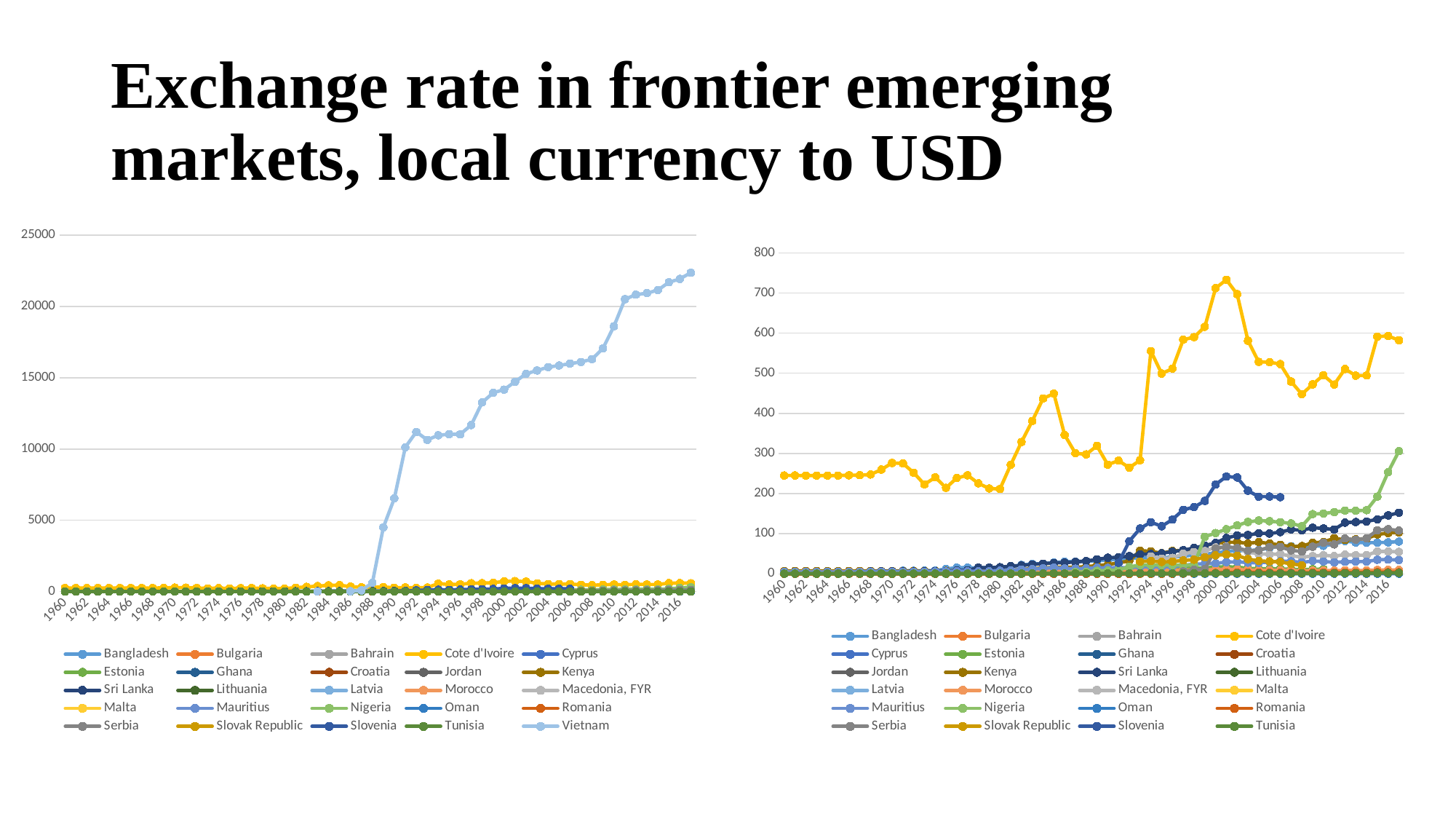

# Exchange rate in frontier emerging markets, local currency to USD

### Chart

| Category | Bangladesh | Bulgaria | Bahrain | Cote d'Ivoire | Cyprus | Estonia | Ghana | Croatia | Jordan | Kenya | Sri Lanka | Lithuania | Latvia | Morocco | Macedonia, FYR | Malta | Mauritius | Nigeria | Oman | Romania | Serbia | Slovak Republic | Slovenia | Tunisia | Vietnam |
|---|---|---|---|---|---|---|---|---|---|---|---|---|---|---|---|---|---|---|---|---|---|---|---|---|---|
| 1960 | None | 0.001169999999 | None | 245.195101398359 | 0.357142999357143 | None | 7.13915966742473e-05 | None | 0.357142999357143 | 7.14286000614286 | 4.7619000037619 | None | None | 5.06049000406049 | None | 0.357142999357143 | 4.7619000037619 | 0.714285999714286 | 0.357142999357143 | 0.0005999999999 | None | None | None | 0.41999999942 | None |
| 1961 | None | 0.001169999999 | None | 245.26010162116 | 0.357142999357143 | None | 7.13915966742473e-05 | None | 0.357142999357143 | 7.14286000614286 | 4.7619000037619 | None | None | 5.06049000406049 | None | 0.357142999357143 | 4.7619000037619 | 0.714285999714286 | 0.357142999357143 | 0.0005999999999 | None | None | None | 0.41999999942 | None |
| 1962 | None | 0.001169999999 | None | 245.013850686544 | 0.357142999357143 | None | 7.13915966742473e-05 | None | 0.357142999357143 | 7.14286000614286 | 4.7619000037619 | None | None | 5.06049000406049 | None | 0.357142999357143 | 4.7619000037619 | 0.714285999714286 | 0.357142999357143 | 0.0005999999999 | None | None | None | 0.41999999942 | None |
| 1963 | None | 0.001169999999 | None | 245.016350696075 | 0.357142999357143 | None | 7.13915966742473e-05 | None | 0.357142999357143 | 7.14286000614286 | 4.7619000037619 | None | None | 5.06049000406049 | None | 0.357142999357143 | 4.7619000037619 | 0.714285999714286 | 0.357142999357143 | 0.0005999999999 | None | None | None | 0.41999999942 | None |
| 1964 | None | 0.001169999999 | None | 245.027184079042 | 0.357142999357143 | None | 7.13915966742473e-05 | None | 0.357142999357143 | 7.14286000614286 | 4.7619000037619 | None | None | 5.06049000406049 | None | 0.357142999357143 | 4.7619000037619 | 0.714285999714286 | 0.357142999357143 | 0.0005999999999 | None | None | None | 0.44624999941125 | None |
| 1965 | None | 0.001169999999 | None | 245.060934207708 | 0.357142999357143 | None | 7.13915966742473e-05 | None | 0.357142999357143 | 7.14286000614286 | 4.7619000037619 | None | None | 5.06049000406049 | None | 0.357142999357143 | 4.7619000037619 | 0.714285999714286 | 0.357142999357143 | 0.0005999999999 | None | None | None | 0.524999999525 | None |
| 1966 | None | 0.001169999999 | 0.47618999947619 | 245.678436557644 | 0.357142999357143 | None | 7.13915966742473e-05 | None | 0.357142999357143 | 7.14286000614286 | 4.7619000037619 | None | None | 5.06049000406049 | None | 0.357142999357143 | 4.7619000037619 | 0.714285999714286 | 0.357142999357143 | 0.0005999999999 | None | None | None | 0.524999999525 | None |
| 1967 | None | 0.001169999999 | 0.47618999947619 | 246.000937791281 | 0.362103332665675 | None | 8.60811947925269e-05 | None | 0.357142999357143 | 7.14286000614286 | 4.86110583679762 | None | None | 5.06049000406049 | None | 0.362103332665675 | 4.82803750343121 | 0.714285999714286 | 0.362103332665675 | 0.0005999999999 | None | None | None | 0.524999999525 | None |
| 1968 | None | 0.001169999999 | 0.47618999947619 | 247.564693756951 | 0.416666999416667 | None | 0.000101985139685 | None | 0.357142999357143 | 7.14286000614286 | 5.95237000495237 | None | None | 5.06049000406049 | None | 0.416666999416667 | 5.55555000455555 | 0.714285999714286 | 0.416666999416667 | 0.0005999999999 | None | None | None | 0.524999999525 | None |
| 1969 | None | 0.001169999999 | 0.47618999947619 | 259.960574351236 | 0.416666999416667 | None | 0.000101985139685 | None | 0.357142999357143 | 7.14286000614286 | 5.95237000495237 | None | None | 5.06049000406049 | None | 0.416666999416667 | 5.55555000455555 | 0.714285999714286 | 0.416666999416667 | 0.0005999999999 | None | None | None | 0.524999999525 | None |
| 1970 | None | 0.001169999999 | 0.47618999947619 | 276.403137026845 | 0.416666999416667 | None | 0.000101985139685 | None | 0.357142999357143 | 7.14286000614286 | 5.95237000495237 | None | None | 5.06049000406049 | None | 0.416666999416667 | 5.55555000455555 | 0.714285999714286 | 0.416666999416667 | 0.0005999999999 | None | None | None | 0.524999999525 | None |
| 1971 | 7.86884258502912 | 0.001169999999 | 0.474796287589076 | 275.356456685332 | 0.410730598428557 | None | 0.00010342936280328 | None | 0.357142999327381 | 7.1428599977626 | 5.93494862096378 | None | None | 5.04995885361156 | None | 0.407107525940943 | 5.4857589225245 | 0.712855832988096 | 0.41544749932071 | 0.0005999999999 | None | None | None | 0.52291666623125 | None |
| 1972 | 7.7001841681495 | 0.00108 | 0.438597783421538 | 252.027627462649 | 0.383572369170174 | None | 0.000133267478842706 | None | 0.35714325128915 | 7.142859999 | 5.97031718187335 | None | None | 4.59248032014095 | None | 0.381576665666667 | 5.33852618760598 | 0.657894999 | 0.383772999 | 0.0005529999999 | None | None | None | 0.477083333 | None |
| 1973 | 7.84981599931742 | 0.00097916666575 | 0.399630307154623 | 222.889183053227 | 0.349950502818348 | None | 0.000116437365491452 | None | 0.32857086795213 | 7.00119166566667 | 6.402499999 | None | None | 4.10692083233333 | None | 0.368796665666667 | 5.44226571275832 | 0.657894999 | 0.350676165666667 | 0.00187941666665833 | None | None | None | 0.421595832833333 | None |
| 1974 | 8.22600224121538 | 0.000969999999 | 0.394739999 | 240.704667637823 | 0.364692710725132 | None | 0.000114938171943065 | None | 0.322091665666667 | 7.142859999 | 6.650749999 | None | None | 4.36976666566667 | None | 0.385481665666667 | 5.70307507263003 | 0.630282046248239 | 0.345399999 | 0.002 | None | None | None | 0.436508332333333 | None |
| 1975 | 12.186180036989 | None | 0.395499999 | 214.312900341219 | 0.368907243107116 | None | 0.000114938171943065 | None | 0.319791665666667 | 7.34319333233333 | 7.00716666566667 | None | None | 4.052487499 | None | 0.384783332333333 | 6.02679733471396 | 0.615501553350787 | 0.345399999 | 0.002 | None | None | None | 0.402266665666667 | None |
| 1976 | 15.3991686037548 | None | 0.395599165666667 | 238.950494267059 | 0.41049569197004 | None | 0.000114938171943065 | None | 0.331983332333333 | 8.36714499916667 | 8.41199999908333 | None | None | 4.419312499 | None | 0.425135832333333 | 6.681524999 | 0.626601003665369 | 0.345399999 | 0.002 | None | None | None | 0.428774999 | None |
| 1977 | 15.3750999994167 | None | 0.395649999 | 245.679686566576 | 0.408121577265547 | None | 0.000114938171943065 | None | 0.329266665666667 | 8.27656083241667 | 8.87283333266667 | None | None | 4.50334583233333 | None | 0.422309165666667 | 6.60730833233333 | 0.644701062141186 | 0.345399999 | 0.002 | None | None | None | 0.428949999 | None |
| 1978 | 15.01611666575 | None | 0.387453332333333 | 225.655860233957 | 0.373512583264684 | None | 0.000176263183812666 | None | 0.305624999 | 7.72938333233333 | 15.61066666575 | None | None | 4.16667083233333 | None | 0.385383332333333 | 6.163274999 | 0.635271994265802 | 0.345399999 | 0.00183602499999167 | None | None | None | 0.416170832333333 | None |
| 1979 | 15.5519249993333 | None | 0.38161749925 | 212.721644262377 | 0.354443863948176 | None | 0.000274852150537634 | None | 0.300333332333333 | 7.47530916566667 | 15.5718333325833 | None | None | 3.89913416566667 | None | 0.358469999 | 6.30810833233333 | 0.604007374017144 | 0.345399999 | 0.0018 | None | None | None | 0.406462499 | None |
| 1980 | 15.4540583325 | None | 0.377000234710101 | 211.279555414705 | 0.353051686694203 | None | 0.000274852150537634 | None | 0.297924999 | 7.420187499 | 16.5344166661667 | None | None | 3.93664583233333 | None | 0.345426665666667 | 7.68429166566667 | 0.546780891916083 | 0.345399999 | 0.0018 | None | None | None | 0.404954165666667 | None |
| 1981 | 17.9866916658333 | None | 0.375999999 | 271.731452550327 | 0.42143075903062 | None | 0.000274852150537634 | None | 0.330433332333333 | 9.04749833258333 | 19.2457499991667 | None | None | 5.17229583233333 | None | 0.386700832333333 | 8.93654166608333 | 0.617708175028805 | 0.345399999 | 0.0015 | None | None | None | 0.493804165666667 | None |
| 1982 | 22.1178833323333 | None | 0.375999999 | 328.60625269899 | 0.475385895733429 | None | 0.000274852150537634 | None | 0.352491665666667 | 10.9223249994167 | 20.812249999 | None | None | 6.023022499 | None | 0.412142499 | 10.8725499995833 | 0.673461261528524 | 0.345399999 | 0.0015 | None | None | None | 0.590687499 | None |
| 1983 | 24.6154249995 | None | 0.375999999 | 381.066036024628 | 0.526640771160504 | None | 0.000882522770144633 | None | 0.363079165666667 | 13.3115166659167 | 23.5285833324167 | None | None | 7.11132333233333 | None | 0.432449165666667 | 11.7061999994167 | 0.724409851151573 | 0.345399999 | 0.00171784999995 | None | None | None | 0.67876666575 | 1.00177092268493 |
| 1984 | 25.3539333850833 | None | 0.375999999583333 | 436.956665788008 | 0.588385860092809 | None | 0.00359668442513757 | None | 0.384464999416667 | 14.4138749994167 | 25.4381666660833 | None | None | 8.81053583275 | None | 0.461034165916667 | 13.8003333328333 | 0.766527449112392 | 0.345397499583333 | 0.002128016666625 | None | None | None | 0.776833332916667 | None |
| 1985 | 27.9945916666667 | None | 0.376 | 449.262962711607 | 0.612552316163745 | None | 0.00543357715053764 | None | 0.39462499975 | 16.4321166665 | 27.162583333 | None | None | 10.0624941664167 | None | 0.469154999833333 | 15.4424833331667 | 0.893774083333333 | 0.345395 | 0.001714141666625 | None | None | None | 0.83449583325 | None |
| 1986 | 30.4069 | None | 0.376 | 346.305903554493 | 0.518143083333333 | None | 0.0089156207437276 | None | 0.349965833166667 | 16.2257416665 | 28.01733333325 | None | None | 9.10444166641667 | None | 0.392992499833333 | 13.4663583333333 | 1.75452300407481 | 0.381981916666667 | 0.00161534166665 | None | None | None | 0.794029166666667 | 22.9367282608695 |
| 1987 | 30.9498333333333 | None | 0.376 | 300.536562401478 | 0.481096583333333 | None | 0.0153650681003584 | None | 0.33845875 | 16.4544916666667 | 29.44475 | None | None | 8.359225 | None | 0.345491666666667 | 12.8782166666667 | 4.01603734433631 | 0.3845 | 0.0014557 | None | None | None | 0.8286625 | 78.9533157246375 |
| 1988 | 31.7332485981559 | None | 0.376 | 297.848218819378 | 0.466628833333333 | None | 0.0202237045250896 | None | 0.3742925 | 17.7471 | 31.80675 | None | None | 8.20915 | None | 0.330856666666667 | 13.437725 | 4.53696666666667 | 0.3845 | 0.00142769166666667 | None | None | None | 0.857804166666667 | 611.646086956522 |
| 1989 | 32.27 | None | 0.376 | 319.008299487903 | 0.494624916666667 | None | 0.0269854838709677 | None | 0.574575833333333 | 20.5724666666667 | 36.0470833333333 | None | None | 8.48817 | None | 0.3484925 | 15.2497666666667 | 7.364735 | 0.3845 | 0.00149215833333333 | None | None | None | 0.949320833333333 | 4501.68652908967 |
| 1990 | 34.5688083333333 | None | 0.376 | 272.264787954393 | 0.458079916666667 | None | 0.032615621953405 | None | 0.663711666666667 | 22.9147666666667 | 40.0629166666667 | None | None | 8.24234166666667 | None | 0.31779 | 14.8634666666667 | 8.038285 | 0.3845 | 0.00224320833333333 | None | None | None | 0.878333333333333 | 6537.6046856884 |
| 1991 | 36.5961833333333 | 0.01778825 | 0.376 | 282.10690880882 | 0.4644285 | None | 0.0367633074820789 | None | 0.680865833333333 | 27.5078666666667 | 41.3715 | None | None | 8.70655 | None | 0.3232425 | 15.6523083333333 | 9.90949166666667 | 0.3845 | 0.007638725 | None | None | 27.5712 | 0.924620833333333 | 10121.8932306763 |
| 1992 | 38.9507583333333 | 0.0233411666666667 | 0.376 | 264.691800750579 | 0.449548583333333 | None | 0.0436851673835125 | 0.26329825 | 0.679818333333333 | 32.2168333333333 | 43.829625 | 1.77275 | 0.736466666666666 | 8.537875 | None | 0.318923333333333 | 15.5632083333333 | 17.298425 | 0.3845 | 0.0307953333333333 | None | None | 81.2869916666667 | 0.884433333333333 | 11202.1916666667 |
| 1993 | 39.5672575 | 0.0275935833333333 | 0.375999989166667 | 283.162579500018 | 0.497405166666667 | 13.22275 | 0.0648711875896057 | 3.57914891666667 | 0.692850833333333 | 58.0013333333333 | 48.3221675 | 4.34406333333333 | 0.675333333333333 | 9.29870916666667 | None | 0.382289333333333 | 17.648025 | 22.0654 | 0.3845 | 0.0760050833333333 | None | 30.7695833333333 | 113.241883333333 | 1.00374166666667 | 10640.9583333333 |
| 1994 | 40.2117391666667 | 0.0541336666666667 | 0.375999965 | 555.204695655697 | 0.492191 | 12.99125 | 0.0955682388545159 | 5.99801141666667 | 0.698764166666667 | 56.050575 | 49.4151416666667 | 3.97775 | 0.55975 | 9.202715 | 43.2631833333333 | 0.377921083333333 | 17.9603666666667 | 21.996 | 0.3845 | 0.165508583333333 | None | 32.0448333333333 | 128.808558333333 | 1.01155416666667 | 10965.6666666667 |
| 1995 | 40.2783183333333 | 0.0671708333333333 | 0.375999970833333 | 499.14842590131 | 0.452420166666667 | 11.46475 | 0.119913872960145 | 5.23075608333333 | 0.7003775 | 51.4298333333333 | 51.2515891666667 | 4.0 | 0.527583333333333 | 8.54023583333333 | 37.8817583333333 | 0.35305875 | 17.3863166666667 | 21.8952583333333 | 0.3845 | 0.203327583333333 | None | 29.7134166666667 | 118.518466666667 | 0.94575 | 11038.25 |
| 1996 | 41.7941683333333 | 0.177888666666667 | 0.3759999675 | 511.552430272516 | 0.46631125 | 12.038 | 0.163547167575201 | 5.43416116666667 | 0.709 | 57.1148666666667 | 55.2714441666667 | 4.0 | 0.55075 | 8.71587583333333 | 39.981075 | 0.360455868333333 | 17.9480666666667 | 21.884425 | 0.3845 | 0.30842175 | None | 30.65375 | 135.364308333333 | 0.973408333333333 | 11032.5833333333 |
| 1997 | 43.8921158333333 | 1.68187916666667 | 0.375999965 | 583.669372353395 | 0.513897333333333 | 13.88175 | 0.204796277898216 | 6.16058258333333 | 0.709 | 58.7318416666667 | 58.994605 | 4.0 | 0.580916666666667 | 9.52710666666667 | 50.00355 | 0.385966125 | 21.0572583333333 | 21.88605 | 0.3845 | 0.716794333333333 | 5.9123 | 33.6161666666667 | 159.688333333333 | 1.10590833333333 | 11683.3333333333 |
| 1998 | 46.9056516666667 | 1.76035833333333 | 0.3759999625 | 589.951774567332 | 0.517825583333333 | 14.0746666666667 | 0.231165900582341 | 6.36328566666667 | 0.709 | 60.3667 | 64.4501183333333 | 4.0 | 0.589833333333333 | 9.60441583333333 | 54.4617333333333 | 0.388459510833333 | 23.99265 | 21.886 | 0.3845 | 0.887557583333333 | 10.0308 | 35.2334166666667 | 166.134166666667 | 1.138725 | 13268.0 |
| 1999 | 49.0854 | 1.83638333333333 | 0.375999979166667 | 615.699131973806 | 0.54294775 | 14.6775833333333 | 0.266642972407191 | 7.11174283333333 | 0.709 | 70.3262166666667 | 70.63545 | 4.0 | 0.585166666666667 | 9.80441916666666 | 56.9018283333333 | 0.398898395 | 25.1858083333333 | 92.3381 | 0.3845 | 1.53328375 | 11.6615 | 41.3628333333333 | 181.769193333333 | 1.186225 | 13943.1666666667 |
| 2000 | 52.1416666666667 | 2.123275 | 0.376 | 711.976274430833 | 0.622409116666667 | 16.9686366666667 | 0.544919175868766 | 8.27766641666667 | 0.709 | 76.1755416666667 | 77.0051166666667 | 4.0 | 0.6065 | 10.6256361666667 | 65.9038666666667 | 0.438149991666667 | 26.2495583333333 | 101.697333333333 | 0.3845 | 2.17087208333333 | 63.1659 | 46.0351666666667 | 222.656085833333 | 1.37068333333333 | 14167.75 |
| 2001 | 55.8066666666667 | 2.18470833333333 | 0.376 | 733.03850707 | 0.643107026158333 | 17.4780715333333 | 0.716305157808995 | 8.341541 | 0.708983174066666 | 78.563195 | 89.3830133333333 | 4.0 | 0.627916666666667 | 11.302975 | 68.0371333333333 | 0.450041566666667 | 29.1292583333333 | 111.23125 | 0.3845 | 2.90607916666667 | 66.91366 | 48.3548333333333 | 242.748835 | 1.4387125 | 14725.1666666667 |
| 2002 | 57.888 | 2.076975 | 0.376 | 696.988203611667 | 0.610659989666667 | 16.6117916666667 | 0.792417084313167 | 7.8716825 | 0.708999833333333 | 78.7491416666667 | 95.662065 | 3.67695833333333 | 0.618191666666667 | 11.0205833333333 | 64.3497916666667 | 0.43362033825 | 29.962 | 120.578158333333 | 0.3845 | 3.305543 | 64.3982512695766 | 45.32675 | 240.248215 | 1.42173333333333 | 15279.5 |
| 2003 | 58.15004 | 1.73270166666667 | 0.376 | 581.200313864167 | 0.517443261666667 | 13.8564114045105 | 0.866764326525345 | 6.70496883333333 | 0.709 | 75.9355694444444 | 96.5209508333333 | 3.06086666666667 | 0.571475 | 9.57438333333333 | 54.3222583333333 | 0.377233333333333 | 27.901475 | 129.22235 | 0.3845 | 3.32000708333333 | 57.585425 | 36.7729166666667 | 207.113715696581 | 1.28845833333333 | 15509.5833333333 |
| 2004 | 59.5126583333333 | 1.57510891666667 | 0.376 | 528.284809305 | 0.46860055225 | 12.5955635879843 | 0.899494854007063 | 6.03434066666667 | 0.709 | 79.1738760642136 | 101.1944575 | 2.78059166666667 | 0.540233333333333 | 8.86801666666667 | 49.4099333333333 | 0.344663179985486 | 27.4985166666667 | 132.888025 | 0.3845 | 3.26365683333333 | 58.3814 | 32.2569166666667 | 192.381124333333 | 1.24546666666667 | 15746.0 |
| 2005 | 64.327475 | 1.57413333333333 | 0.376 | 527.46814284 | 0.464070507161667 | 12.5837865859395 | 0.906278970038227 | 5.94923691666667 | 0.709 | 75.554109451431 | 100.498051666667 | 2.774025 | 0.564716666666667 | 8.86500833333333 | 49.2836833333333 | 0.34577739225 | 29.4962333333333 | 131.274333333333 | 0.3845 | 2.91365316666667 | 66.7138083333333 | 31.01825 | 192.705468 | 1.29743333333333 | 15858.9166666667 |
| 2006 | 68.9332333333333 | 1.55926666666667 | 0.376 | 522.890109610833 | 0.458915946916667 | 12.4654837577722 | 0.91645177271303 | 5.83779325 | 0.709 | 72.1008350178621 | 103.914445833333 | 2.752225 | 0.560408333333333 | 8.79558333333333 | 48.8017666666667 | 0.340893885583333 | 31.7080666666667 | 128.651666666667 | 0.3845 | 2.80898333333333 | 67.1458166666667 | 29.69725 | 191.028257833333 | 1.331025 | 15994.25 |
| 2007 | 68.874875 | 1.42905 | 0.376 | 479.2667825875 | 0.426125 | 11.4338529961624 | 0.935247845574802 | 5.36453566666667 | 0.708999766666667 | 67.3176381242857 | 110.623233333333 | 2.523725 | 0.513791666666667 | 8.19233333333333 | 44.7298166666667 | 0.311675 | 31.31365625 | 125.808108333333 | 0.3845 | 2.43825 | 58.453525 | 24.6943333333333 | None | 1.28135833333333 | 16105.125 |
| 2008 | 68.598275 | 1.33711666666667 | 0.376 | 447.805255560773 | None | 10.6944430938413 | 1.05785833333333 | 4.93503975 | 0.70966655 | 69.175319816226 | 108.333762719298 | 2.357075 | 0.480816666666667 | 7.750325 | 41.8676833333333 | None | 28.4528375 | 118.546016666667 | 0.3845 | 2.51885833333333 | 55.7234833333333 | 21.3614166666667 | None | 1.23214166666667 | 16302.25 |
| 2009 | 69.0390666666667 | 1.40669166666667 | 0.376 | 472.186290754893 | None | 11.2574308850767 | 1.4088 | 5.28394641666667 | 0.71 | 77.352012297579 | 114.944783333333 | 2.48403333333333 | 0.50555 | 8.0571 | 44.100575 | None | 31.9598 | 148.901741666667 | 0.3845 | 3.049325 | 67.5806 | None | None | 1.350275 | 17065.0833333333 |
| 2010 | 69.6492916666667 | 1.47739166666667 | 0.376 | 495.277021572396 | None | 11.8068482348947 | 1.431025 | 5.49801058333333 | 0.71 | 79.2331517045455 | 113.064480448821 | 2.60633333333333 | 0.530475 | 8.41715833333333 | 46.4853916666667 | None | 30.7844 | 150.298025 | 0.3845 | 3.1779 | 77.7289333333333 | None | None | 1.4314 | 18612.9166666667 |
| 2011 | 74.1524 | 1.40645833333333 | 0.376 | 471.8661140917 | None | None | 1.51185 | 5.34386975 | 0.71 | 88.8107699710456 | 110.565207851397 | 2.4811 | 0.501233333333333 | 8.089875 | 44.230825 | None | 28.70595 | 153.861608333333 | 0.3845 | 3.04860833333333 | 73.3334 | None | None | 1.40778333333333 | 20509.75 |
| 2012 | 81.8626583333333 | 1.52205 | 0.376 | 510.52713590197 | None | None | 1.79581666666667 | 5.85029183333333 | 0.71 | 84.5296017573529 | 127.60335350681 | 2.68629166666667 | 0.546875 | 8.62844458333333 | 47.89025 | None | 30.0499716666667 | 157.499425757576 | 0.3845 | 3.4682 | 87.9733 | None | None | 1.56189166666667 | 20828.0 |
| 2013 | 78.103235 | 1.47356666666667 | 0.376 | 494.04003744699 | None | None | 1.95405 | 5.70488016666667 | 0.71 | 86.1228788982654 | 129.069030932888 | 2.60100833333333 | 0.529391666666667 | 8.40550391674431 | 46.3953416666667 | None | 30.7013583333333 | 157.311225 | 0.3845 | 3.32791666666667 | 85.15885 | None | None | 1.62465833333333 | 20933.4166666667 |
| 2014 | 77.6414083333333 | 1.47418333333333 | 0.376 | 494.414952864937 | None | None | 2.899775 | 5.74816541666667 | 0.71 | 87.9221638089727 | 130.564685218829 | 2.60029166666667 | None | 8.40633668826152 | 46.4371308333333 | None | 30.6216166666667 | 158.552641666667 | 0.3845 | 3.349175 | 88.4053083333333 | None | None | 1.697675 | 21148.0 |
| 2015 | 77.9469083333333 | 1.7644 | 0.376 | 591.449507501328 | None | None | 3.668025 | 6.85830375 | 0.71 | 98.1784533265271 | 135.856912797089 | None | None | 9.76434827950111 | 55.537075 | None | 35.0567 | 192.440333333333 | 0.3845 | 4.00566666666667 | 108.811425 | None | None | 1.961625 | 21697.5675 |
| 2016 | 78.4680916666667 | 1.76804166666667 | 0.376 | 593.008170424934 | None | None | 3.9098 | 6.80599016666667 | 0.71 | 101.504369498594 | 145.581667492026 | None | None | 9.8074760315025 | 55.731725 | None | 35.5418833333333 | 253.492 | 0.3845 | 4.05918333333333 | 111.27785 | None | None | 2.14803333333333 | 21935.0008333333 |
| 2017 | 80.4375416666667 | 1.73545833333333 | 0.376 | 582.094550149641 | None | None | 4.35063333333333 | 6.623831 | 0.71 | 103.373899058337 | 152.446413948767 | None | None | 9.6919978888289 | 54.6654583333333 | None | 34.4814083333333 | 305.790109160005 | 0.3845 | 4.05249166666667 | 107.75885 | None | None | 2.419425 | 22370.0866666667 |

### Chart

| Category | Bangladesh | Bulgaria | Bahrain | Cote d'Ivoire | Cyprus | Estonia | Ghana | Croatia | Jordan | Kenya | Sri Lanka | Lithuania | Latvia | Morocco | Macedonia, FYR | Malta | Mauritius | Nigeria | Oman | Romania | Serbia | Slovak Republic | Slovenia | Tunisia |
|---|---|---|---|---|---|---|---|---|---|---|---|---|---|---|---|---|---|---|---|---|---|---|---|---|
| 1960 | None | 0.001169999999 | None | 245.195101398359 | 0.357142999357143 | None | 7.13915966742473e-05 | None | 0.357142999357143 | 7.14286000614286 | 4.7619000037619 | None | None | 5.06049000406049 | None | 0.357142999357143 | 4.7619000037619 | 0.714285999714286 | 0.357142999357143 | 0.0005999999999 | None | None | None | 0.41999999942 |
| 1961 | None | 0.001169999999 | None | 245.26010162116 | 0.357142999357143 | None | 7.13915966742473e-05 | None | 0.357142999357143 | 7.14286000614286 | 4.7619000037619 | None | None | 5.06049000406049 | None | 0.357142999357143 | 4.7619000037619 | 0.714285999714286 | 0.357142999357143 | 0.0005999999999 | None | None | None | 0.41999999942 |
| 1962 | None | 0.001169999999 | None | 245.013850686544 | 0.357142999357143 | None | 7.13915966742473e-05 | None | 0.357142999357143 | 7.14286000614286 | 4.7619000037619 | None | None | 5.06049000406049 | None | 0.357142999357143 | 4.7619000037619 | 0.714285999714286 | 0.357142999357143 | 0.0005999999999 | None | None | None | 0.41999999942 |
| 1963 | None | 0.001169999999 | None | 245.016350696075 | 0.357142999357143 | None | 7.13915966742473e-05 | None | 0.357142999357143 | 7.14286000614286 | 4.7619000037619 | None | None | 5.06049000406049 | None | 0.357142999357143 | 4.7619000037619 | 0.714285999714286 | 0.357142999357143 | 0.0005999999999 | None | None | None | 0.41999999942 |
| 1964 | None | 0.001169999999 | None | 245.027184079042 | 0.357142999357143 | None | 7.13915966742473e-05 | None | 0.357142999357143 | 7.14286000614286 | 4.7619000037619 | None | None | 5.06049000406049 | None | 0.357142999357143 | 4.7619000037619 | 0.714285999714286 | 0.357142999357143 | 0.0005999999999 | None | None | None | 0.44624999941125 |
| 1965 | None | 0.001169999999 | None | 245.060934207708 | 0.357142999357143 | None | 7.13915966742473e-05 | None | 0.357142999357143 | 7.14286000614286 | 4.7619000037619 | None | None | 5.06049000406049 | None | 0.357142999357143 | 4.7619000037619 | 0.714285999714286 | 0.357142999357143 | 0.0005999999999 | None | None | None | 0.524999999525 |
| 1966 | None | 0.001169999999 | 0.47618999947619 | 245.678436557644 | 0.357142999357143 | None | 7.13915966742473e-05 | None | 0.357142999357143 | 7.14286000614286 | 4.7619000037619 | None | None | 5.06049000406049 | None | 0.357142999357143 | 4.7619000037619 | 0.714285999714286 | 0.357142999357143 | 0.0005999999999 | None | None | None | 0.524999999525 |
| 1967 | None | 0.001169999999 | 0.47618999947619 | 246.000937791281 | 0.362103332665675 | None | 8.60811947925269e-05 | None | 0.357142999357143 | 7.14286000614286 | 4.86110583679762 | None | None | 5.06049000406049 | None | 0.362103332665675 | 4.82803750343121 | 0.714285999714286 | 0.362103332665675 | 0.0005999999999 | None | None | None | 0.524999999525 |
| 1968 | None | 0.001169999999 | 0.47618999947619 | 247.564693756951 | 0.416666999416667 | None | 0.000101985139685 | None | 0.357142999357143 | 7.14286000614286 | 5.95237000495237 | None | None | 5.06049000406049 | None | 0.416666999416667 | 5.55555000455555 | 0.714285999714286 | 0.416666999416667 | 0.0005999999999 | None | None | None | 0.524999999525 |
| 1969 | None | 0.001169999999 | 0.47618999947619 | 259.960574351236 | 0.416666999416667 | None | 0.000101985139685 | None | 0.357142999357143 | 7.14286000614286 | 5.95237000495237 | None | None | 5.06049000406049 | None | 0.416666999416667 | 5.55555000455555 | 0.714285999714286 | 0.416666999416667 | 0.0005999999999 | None | None | None | 0.524999999525 |
| 1970 | None | 0.001169999999 | 0.47618999947619 | 276.403137026845 | 0.416666999416667 | None | 0.000101985139685 | None | 0.357142999357143 | 7.14286000614286 | 5.95237000495237 | None | None | 5.06049000406049 | None | 0.416666999416667 | 5.55555000455555 | 0.714285999714286 | 0.416666999416667 | 0.0005999999999 | None | None | None | 0.524999999525 |
| 1971 | 7.86884258502912 | 0.001169999999 | 0.474796287589076 | 275.356456685332 | 0.410730598428557 | None | 0.00010342936280328 | None | 0.357142999327381 | 7.1428599977626 | 5.93494862096378 | None | None | 5.04995885361156 | None | 0.407107525940943 | 5.4857589225245 | 0.712855832988096 | 0.41544749932071 | 0.0005999999999 | None | None | None | 0.52291666623125 |
| 1972 | 7.7001841681495 | 0.00108 | 0.438597783421538 | 252.027627462649 | 0.383572369170174 | None | 0.000133267478842706 | None | 0.35714325128915 | 7.142859999 | 5.97031718187335 | None | None | 4.59248032014095 | None | 0.381576665666667 | 5.33852618760598 | 0.657894999 | 0.383772999 | 0.0005529999999 | None | None | None | 0.477083333 |
| 1973 | 7.84981599931742 | 0.00097916666575 | 0.399630307154623 | 222.889183053227 | 0.349950502818348 | None | 0.000116437365491452 | None | 0.32857086795213 | 7.00119166566667 | 6.402499999 | None | None | 4.10692083233333 | None | 0.368796665666667 | 5.44226571275832 | 0.657894999 | 0.350676165666667 | 0.00187941666665833 | None | None | None | 0.421595832833333 |
| 1974 | 8.22600224121538 | 0.000969999999 | 0.394739999 | 240.704667637823 | 0.364692710725132 | None | 0.000114938171943065 | None | 0.322091665666667 | 7.142859999 | 6.650749999 | None | None | 4.36976666566667 | None | 0.385481665666667 | 5.70307507263003 | 0.630282046248239 | 0.345399999 | 0.002 | None | None | None | 0.436508332333333 |
| 1975 | 12.186180036989 | None | 0.395499999 | 214.312900341219 | 0.368907243107116 | None | 0.000114938171943065 | None | 0.319791665666667 | 7.34319333233333 | 7.00716666566667 | None | None | 4.052487499 | None | 0.384783332333333 | 6.02679733471396 | 0.615501553350787 | 0.345399999 | 0.002 | None | None | None | 0.402266665666667 |
| 1976 | 15.3991686037548 | None | 0.395599165666667 | 238.950494267059 | 0.41049569197004 | None | 0.000114938171943065 | None | 0.331983332333333 | 8.36714499916667 | 8.41199999908333 | None | None | 4.419312499 | None | 0.425135832333333 | 6.681524999 | 0.626601003665369 | 0.345399999 | 0.002 | None | None | None | 0.428774999 |
| 1977 | 15.3750999994167 | None | 0.395649999 | 245.679686566576 | 0.408121577265547 | None | 0.000114938171943065 | None | 0.329266665666667 | 8.27656083241667 | 8.87283333266667 | None | None | 4.50334583233333 | None | 0.422309165666667 | 6.60730833233333 | 0.644701062141186 | 0.345399999 | 0.002 | None | None | None | 0.428949999 |
| 1978 | 15.01611666575 | None | 0.387453332333333 | 225.655860233957 | 0.373512583264684 | None | 0.000176263183812666 | None | 0.305624999 | 7.72938333233333 | 15.61066666575 | None | None | 4.16667083233333 | None | 0.385383332333333 | 6.163274999 | 0.635271994265802 | 0.345399999 | 0.00183602499999167 | None | None | None | 0.416170832333333 |
| 1979 | 15.5519249993333 | None | 0.38161749925 | 212.721644262377 | 0.354443863948176 | None | 0.000274852150537634 | None | 0.300333332333333 | 7.47530916566667 | 15.5718333325833 | None | None | 3.89913416566667 | None | 0.358469999 | 6.30810833233333 | 0.604007374017144 | 0.345399999 | 0.0018 | None | None | None | 0.406462499 |
| 1980 | 15.4540583325 | None | 0.377000234710101 | 211.279555414705 | 0.353051686694203 | None | 0.000274852150537634 | None | 0.297924999 | 7.420187499 | 16.5344166661667 | None | None | 3.93664583233333 | None | 0.345426665666667 | 7.68429166566667 | 0.546780891916083 | 0.345399999 | 0.0018 | None | None | None | 0.404954165666667 |
| 1981 | 17.9866916658333 | None | 0.375999999 | 271.731452550327 | 0.42143075903062 | None | 0.000274852150537634 | None | 0.330433332333333 | 9.04749833258333 | 19.2457499991667 | None | None | 5.17229583233333 | None | 0.386700832333333 | 8.93654166608333 | 0.617708175028805 | 0.345399999 | 0.0015 | None | None | None | 0.493804165666667 |
| 1982 | 22.1178833323333 | None | 0.375999999 | 328.60625269899 | 0.475385895733429 | None | 0.000274852150537634 | None | 0.352491665666667 | 10.9223249994167 | 20.812249999 | None | None | 6.023022499 | None | 0.412142499 | 10.8725499995833 | 0.673461261528524 | 0.345399999 | 0.0015 | None | None | None | 0.590687499 |
| 1983 | 24.6154249995 | None | 0.375999999 | 381.066036024628 | 0.526640771160504 | None | 0.000882522770144633 | None | 0.363079165666667 | 13.3115166659167 | 23.5285833324167 | None | None | 7.11132333233333 | None | 0.432449165666667 | 11.7061999994167 | 0.724409851151573 | 0.345399999 | 0.00171784999995 | None | None | None | 0.67876666575 |
| 1984 | 25.3539333850833 | None | 0.375999999583333 | 436.956665788008 | 0.588385860092809 | None | 0.00359668442513757 | None | 0.384464999416667 | 14.4138749994167 | 25.4381666660833 | None | None | 8.81053583275 | None | 0.461034165916667 | 13.8003333328333 | 0.766527449112392 | 0.345397499583333 | 0.002128016666625 | None | None | None | 0.776833332916667 |
| 1985 | 27.9945916666667 | None | 0.376 | 449.262962711607 | 0.612552316163745 | None | 0.00543357715053764 | None | 0.39462499975 | 16.4321166665 | 27.162583333 | None | None | 10.0624941664167 | None | 0.469154999833333 | 15.4424833331667 | 0.893774083333333 | 0.345395 | 0.001714141666625 | None | None | None | 0.83449583325 |
| 1986 | 30.4069 | None | 0.376 | 346.305903554493 | 0.518143083333333 | None | 0.0089156207437276 | None | 0.349965833166667 | 16.2257416665 | 28.01733333325 | None | None | 9.10444166641667 | None | 0.392992499833333 | 13.4663583333333 | 1.75452300407481 | 0.381981916666667 | 0.00161534166665 | None | None | None | 0.794029166666667 |
| 1987 | 30.9498333333333 | None | 0.376 | 300.536562401478 | 0.481096583333333 | None | 0.0153650681003584 | None | 0.33845875 | 16.4544916666667 | 29.44475 | None | None | 8.359225 | None | 0.345491666666667 | 12.8782166666667 | 4.01603734433631 | 0.3845 | 0.0014557 | None | None | None | 0.8286625 |
| 1988 | 31.7332485981559 | None | 0.376 | 297.848218819378 | 0.466628833333333 | None | 0.0202237045250896 | None | 0.3742925 | 17.7471 | 31.80675 | None | None | 8.20915 | None | 0.330856666666667 | 13.437725 | 4.53696666666667 | 0.3845 | 0.00142769166666667 | None | None | None | 0.857804166666667 |
| 1989 | 32.27 | None | 0.376 | 319.008299487903 | 0.494624916666667 | None | 0.0269854838709677 | None | 0.574575833333333 | 20.5724666666667 | 36.0470833333333 | None | None | 8.48817 | None | 0.3484925 | 15.2497666666667 | 7.364735 | 0.3845 | 0.00149215833333333 | None | None | None | 0.949320833333333 |
| 1990 | 34.5688083333333 | None | 0.376 | 272.264787954393 | 0.458079916666667 | None | 0.032615621953405 | None | 0.663711666666667 | 22.9147666666667 | 40.0629166666667 | None | None | 8.24234166666667 | None | 0.31779 | 14.8634666666667 | 8.038285 | 0.3845 | 0.00224320833333333 | None | None | None | 0.878333333333333 |
| 1991 | 36.5961833333333 | 0.01778825 | 0.376 | 282.10690880882 | 0.4644285 | None | 0.0367633074820789 | None | 0.680865833333333 | 27.5078666666667 | 41.3715 | None | None | 8.70655 | None | 0.3232425 | 15.6523083333333 | 9.90949166666667 | 0.3845 | 0.007638725 | None | None | 27.5712 | 0.924620833333333 |
| 1992 | 38.9507583333333 | 0.0233411666666667 | 0.376 | 264.691800750579 | 0.449548583333333 | None | 0.0436851673835125 | 0.26329825 | 0.679818333333333 | 32.2168333333333 | 43.829625 | 1.77275 | 0.736466666666666 | 8.537875 | None | 0.318923333333333 | 15.5632083333333 | 17.298425 | 0.3845 | 0.0307953333333333 | None | None | 81.2869916666667 | 0.884433333333333 |
| 1993 | 39.5672575 | 0.0275935833333333 | 0.375999989166667 | 283.162579500018 | 0.497405166666667 | 13.22275 | 0.0648711875896057 | 3.57914891666667 | 0.692850833333333 | 58.0013333333333 | 48.3221675 | 4.34406333333333 | 0.675333333333333 | 9.29870916666667 | None | 0.382289333333333 | 17.648025 | 22.0654 | 0.3845 | 0.0760050833333333 | None | 30.7695833333333 | 113.241883333333 | 1.00374166666667 |
| 1994 | 40.2117391666667 | 0.0541336666666667 | 0.375999965 | 555.204695655697 | 0.492191 | 12.99125 | 0.0955682388545159 | 5.99801141666667 | 0.698764166666667 | 56.050575 | 49.4151416666667 | 3.97775 | 0.55975 | 9.202715 | 43.2631833333333 | 0.377921083333333 | 17.9603666666667 | 21.996 | 0.3845 | 0.165508583333333 | None | 32.0448333333333 | 128.808558333333 | 1.01155416666667 |
| 1995 | 40.2783183333333 | 0.0671708333333333 | 0.375999970833333 | 499.14842590131 | 0.452420166666667 | 11.46475 | 0.119913872960145 | 5.23075608333333 | 0.7003775 | 51.4298333333333 | 51.2515891666667 | 4.0 | 0.527583333333333 | 8.54023583333333 | 37.8817583333333 | 0.35305875 | 17.3863166666667 | 21.8952583333333 | 0.3845 | 0.203327583333333 | None | 29.7134166666667 | 118.518466666667 | 0.94575 |
| 1996 | 41.7941683333333 | 0.177888666666667 | 0.3759999675 | 511.552430272516 | 0.46631125 | 12.038 | 0.163547167575201 | 5.43416116666667 | 0.709 | 57.1148666666667 | 55.2714441666667 | 4.0 | 0.55075 | 8.71587583333333 | 39.981075 | 0.360455868333333 | 17.9480666666667 | 21.884425 | 0.3845 | 0.30842175 | None | 30.65375 | 135.364308333333 | 0.973408333333333 |
| 1997 | 43.8921158333333 | 1.68187916666667 | 0.375999965 | 583.669372353395 | 0.513897333333333 | 13.88175 | 0.204796277898216 | 6.16058258333333 | 0.709 | 58.7318416666667 | 58.994605 | 4.0 | 0.580916666666667 | 9.52710666666667 | 50.00355 | 0.385966125 | 21.0572583333333 | 21.88605 | 0.3845 | 0.716794333333333 | 5.9123 | 33.6161666666667 | 159.688333333333 | 1.10590833333333 |
| 1998 | 46.9056516666667 | 1.76035833333333 | 0.3759999625 | 589.951774567332 | 0.517825583333333 | 14.0746666666667 | 0.231165900582341 | 6.36328566666667 | 0.709 | 60.3667 | 64.4501183333333 | 4.0 | 0.589833333333333 | 9.60441583333333 | 54.4617333333333 | 0.388459510833333 | 23.99265 | 21.886 | 0.3845 | 0.887557583333333 | 10.0308 | 35.2334166666667 | 166.134166666667 | 1.138725 |
| 1999 | 49.0854 | 1.83638333333333 | 0.375999979166667 | 615.699131973806 | 0.54294775 | 14.6775833333333 | 0.266642972407191 | 7.11174283333333 | 0.709 | 70.3262166666667 | 70.63545 | 4.0 | 0.585166666666667 | 9.80441916666666 | 56.9018283333333 | 0.398898395 | 25.1858083333333 | 92.3381 | 0.3845 | 1.53328375 | 11.6615 | 41.3628333333333 | 181.769193333333 | 1.186225 |
| 2000 | 52.1416666666667 | 2.123275 | 0.376 | 711.976274430833 | 0.622409116666667 | 16.9686366666667 | 0.544919175868766 | 8.27766641666667 | 0.709 | 76.1755416666667 | 77.0051166666667 | 4.0 | 0.6065 | 10.6256361666667 | 65.9038666666667 | 0.438149991666667 | 26.2495583333333 | 101.697333333333 | 0.3845 | 2.17087208333333 | 63.1659 | 46.0351666666667 | 222.656085833333 | 1.37068333333333 |
| 2001 | 55.8066666666667 | 2.18470833333333 | 0.376 | 733.03850707 | 0.643107026158333 | 17.4780715333333 | 0.716305157808995 | 8.341541 | 0.708983174066666 | 78.563195 | 89.3830133333333 | 4.0 | 0.627916666666667 | 11.302975 | 68.0371333333333 | 0.450041566666667 | 29.1292583333333 | 111.23125 | 0.3845 | 2.90607916666667 | 66.91366 | 48.3548333333333 | 242.748835 | 1.4387125 |
| 2002 | 57.888 | 2.076975 | 0.376 | 696.988203611667 | 0.610659989666667 | 16.6117916666667 | 0.792417084313167 | 7.8716825 | 0.708999833333333 | 78.7491416666667 | 95.662065 | 3.67695833333333 | 0.618191666666667 | 11.0205833333333 | 64.3497916666667 | 0.43362033825 | 29.962 | 120.578158333333 | 0.3845 | 3.305543 | 64.3982512695766 | 45.32675 | 240.248215 | 1.42173333333333 |
| 2003 | 58.15004 | 1.73270166666667 | 0.376 | 581.200313864167 | 0.517443261666667 | 13.8564114045105 | 0.866764326525345 | 6.70496883333333 | 0.709 | 75.9355694444444 | 96.5209508333333 | 3.06086666666667 | 0.571475 | 9.57438333333333 | 54.3222583333333 | 0.377233333333333 | 27.901475 | 129.22235 | 0.3845 | 3.32000708333333 | 57.585425 | 36.7729166666667 | 207.113715696581 | 1.28845833333333 |
| 2004 | 59.5126583333333 | 1.57510891666667 | 0.376 | 528.284809305 | 0.46860055225 | 12.5955635879843 | 0.899494854007063 | 6.03434066666667 | 0.709 | 79.1738760642136 | 101.1944575 | 2.78059166666667 | 0.540233333333333 | 8.86801666666667 | 49.4099333333333 | 0.344663179985486 | 27.4985166666667 | 132.888025 | 0.3845 | 3.26365683333333 | 58.3814 | 32.2569166666667 | 192.381124333333 | 1.24546666666667 |
| 2005 | 64.327475 | 1.57413333333333 | 0.376 | 527.46814284 | 0.464070507161667 | 12.5837865859395 | 0.906278970038227 | 5.94923691666667 | 0.709 | 75.554109451431 | 100.498051666667 | 2.774025 | 0.564716666666667 | 8.86500833333333 | 49.2836833333333 | 0.34577739225 | 29.4962333333333 | 131.274333333333 | 0.3845 | 2.91365316666667 | 66.7138083333333 | 31.01825 | 192.705468 | 1.29743333333333 |
| 2006 | 68.9332333333333 | 1.55926666666667 | 0.376 | 522.890109610833 | 0.458915946916667 | 12.4654837577722 | 0.91645177271303 | 5.83779325 | 0.709 | 72.1008350178621 | 103.914445833333 | 2.752225 | 0.560408333333333 | 8.79558333333333 | 48.8017666666667 | 0.340893885583333 | 31.7080666666667 | 128.651666666667 | 0.3845 | 2.80898333333333 | 67.1458166666667 | 29.69725 | 191.028257833333 | 1.331025 |
| 2007 | 68.874875 | 1.42905 | 0.376 | 479.2667825875 | 0.426125 | 11.4338529961624 | 0.935247845574802 | 5.36453566666667 | 0.708999766666667 | 67.3176381242857 | 110.623233333333 | 2.523725 | 0.513791666666667 | 8.19233333333333 | 44.7298166666667 | 0.311675 | 31.31365625 | 125.808108333333 | 0.3845 | 2.43825 | 58.453525 | 24.6943333333333 | None | 1.28135833333333 |
| 2008 | 68.598275 | 1.33711666666667 | 0.376 | 447.805255560773 | None | 10.6944430938413 | 1.05785833333333 | 4.93503975 | 0.70966655 | 69.175319816226 | 108.333762719298 | 2.357075 | 0.480816666666667 | 7.750325 | 41.8676833333333 | None | 28.4528375 | 118.546016666667 | 0.3845 | 2.51885833333333 | 55.7234833333333 | 21.3614166666667 | None | 1.23214166666667 |
| 2009 | 69.0390666666667 | 1.40669166666667 | 0.376 | 472.186290754893 | None | 11.2574308850767 | 1.4088 | 5.28394641666667 | 0.71 | 77.352012297579 | 114.944783333333 | 2.48403333333333 | 0.50555 | 8.0571 | 44.100575 | None | 31.9598 | 148.901741666667 | 0.3845 | 3.049325 | 67.5806 | None | None | 1.350275 |
| 2010 | 69.6492916666667 | 1.47739166666667 | 0.376 | 495.277021572396 | None | 11.8068482348947 | 1.431025 | 5.49801058333333 | 0.71 | 79.2331517045455 | 113.064480448821 | 2.60633333333333 | 0.530475 | 8.41715833333333 | 46.4853916666667 | None | 30.7844 | 150.298025 | 0.3845 | 3.1779 | 77.7289333333333 | None | None | 1.4314 |
| 2011 | 74.1524 | 1.40645833333333 | 0.376 | 471.8661140917 | None | None | 1.51185 | 5.34386975 | 0.71 | 88.8107699710456 | 110.565207851397 | 2.4811 | 0.501233333333333 | 8.089875 | 44.230825 | None | 28.70595 | 153.861608333333 | 0.3845 | 3.04860833333333 | 73.3334 | None | None | 1.40778333333333 |
| 2012 | 81.8626583333333 | 1.52205 | 0.376 | 510.52713590197 | None | None | 1.79581666666667 | 5.85029183333333 | 0.71 | 84.5296017573529 | 127.60335350681 | 2.68629166666667 | 0.546875 | 8.62844458333333 | 47.89025 | None | 30.0499716666667 | 157.499425757576 | 0.3845 | 3.4682 | 87.9733 | None | None | 1.56189166666667 |
| 2013 | 78.103235 | 1.47356666666667 | 0.376 | 494.04003744699 | None | None | 1.95405 | 5.70488016666667 | 0.71 | 86.1228788982654 | 129.069030932888 | 2.60100833333333 | 0.529391666666667 | 8.40550391674431 | 46.3953416666667 | None | 30.7013583333333 | 157.311225 | 0.3845 | 3.32791666666667 | 85.15885 | None | None | 1.62465833333333 |
| 2014 | 77.6414083333333 | 1.47418333333333 | 0.376 | 494.414952864937 | None | None | 2.899775 | 5.74816541666667 | 0.71 | 87.9221638089727 | 130.564685218829 | 2.60029166666667 | None | 8.40633668826152 | 46.4371308333333 | None | 30.6216166666667 | 158.552641666667 | 0.3845 | 3.349175 | 88.4053083333333 | None | None | 1.697675 |
| 2015 | 77.9469083333333 | 1.7644 | 0.376 | 591.449507501328 | None | None | 3.668025 | 6.85830375 | 0.71 | 98.1784533265271 | 135.856912797089 | None | None | 9.76434827950111 | 55.537075 | None | 35.0567 | 192.440333333333 | 0.3845 | 4.00566666666667 | 108.811425 | None | None | 1.961625 |
| 2016 | 78.4680916666667 | 1.76804166666667 | 0.376 | 593.008170424934 | None | None | 3.9098 | 6.80599016666667 | 0.71 | 101.504369498594 | 145.581667492026 | None | None | 9.8074760315025 | 55.731725 | None | 35.5418833333333 | 253.492 | 0.3845 | 4.05918333333333 | 111.27785 | None | None | 2.14803333333333 |
| 2017 | 80.4375416666667 | 1.73545833333333 | 0.376 | 582.094550149641 | None | None | 4.35063333333333 | 6.623831 | 0.71 | 103.373899058337 | 152.446413948767 | None | None | 9.6919978888289 | 54.6654583333333 | None | 34.4814083333333 | 305.790109160005 | 0.3845 | 4.05249166666667 | 107.75885 | None | None | 2.419425 |